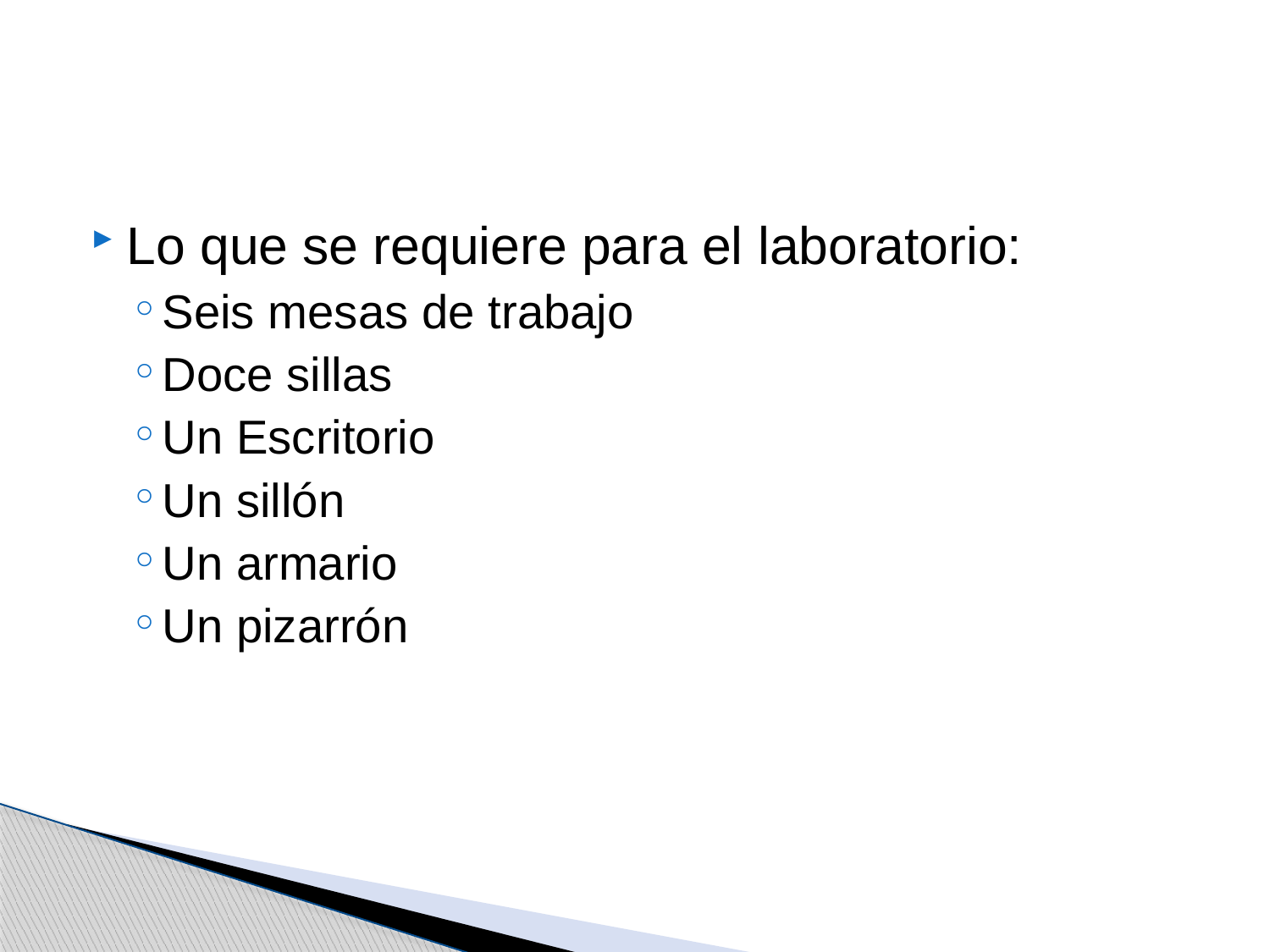

Lo que se requiere para el laboratorio:
Seis mesas de trabajo
Doce sillas
Un Escritorio
Un sillón
Un armario
Un pizarrón